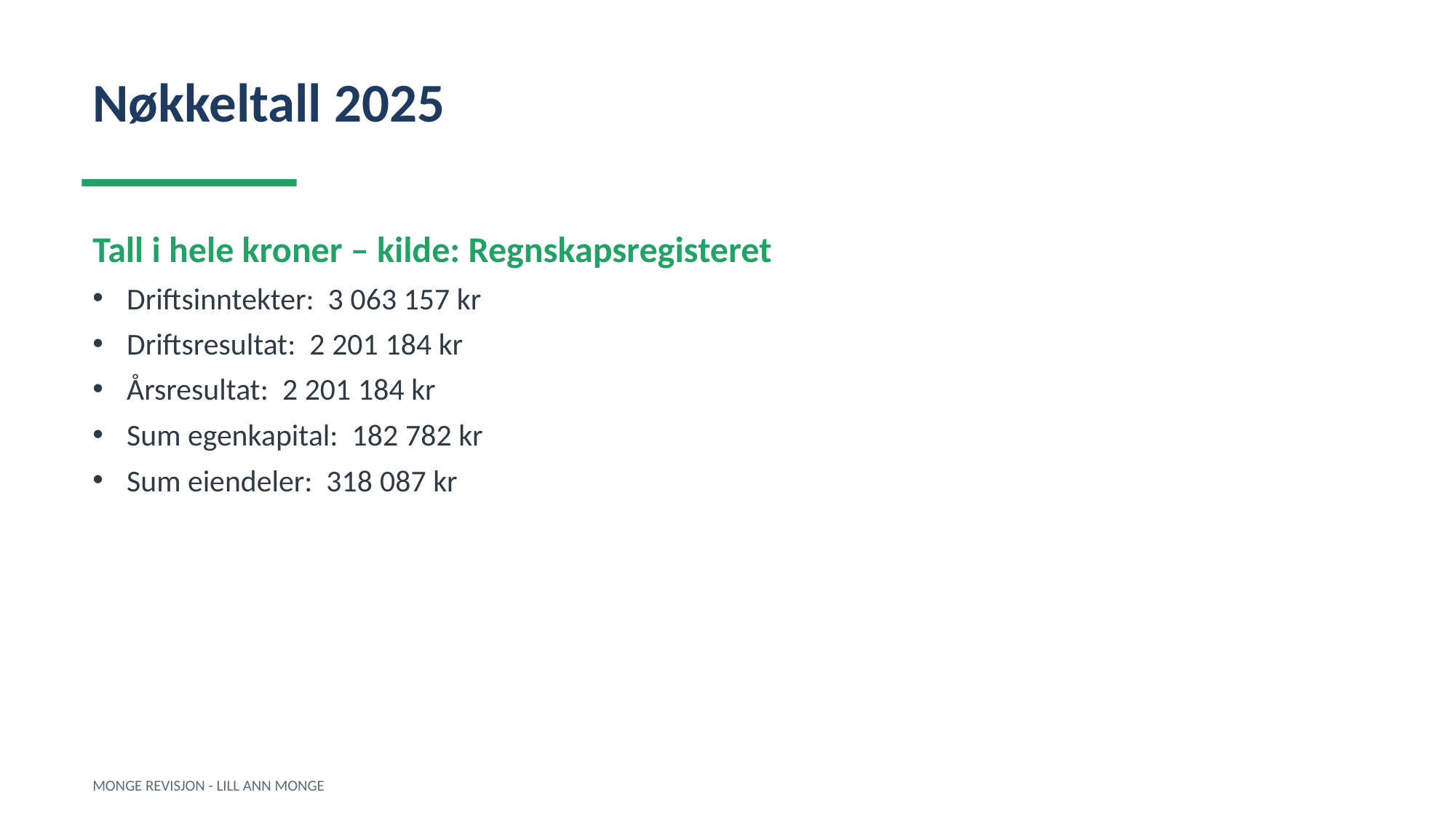

Nøkkeltall 2025

Tall i hele kroner – kilde: Regnskapsregisteret
Driftsinntekter:  3 063 157 kr
Driftsresultat:  2 201 184 kr
Årsresultat:  2 201 184 kr
Sum egenkapital:  182 782 kr
Sum eiendeler:  318 087 kr
MONGE REVISJON - LILL ANN MONGE